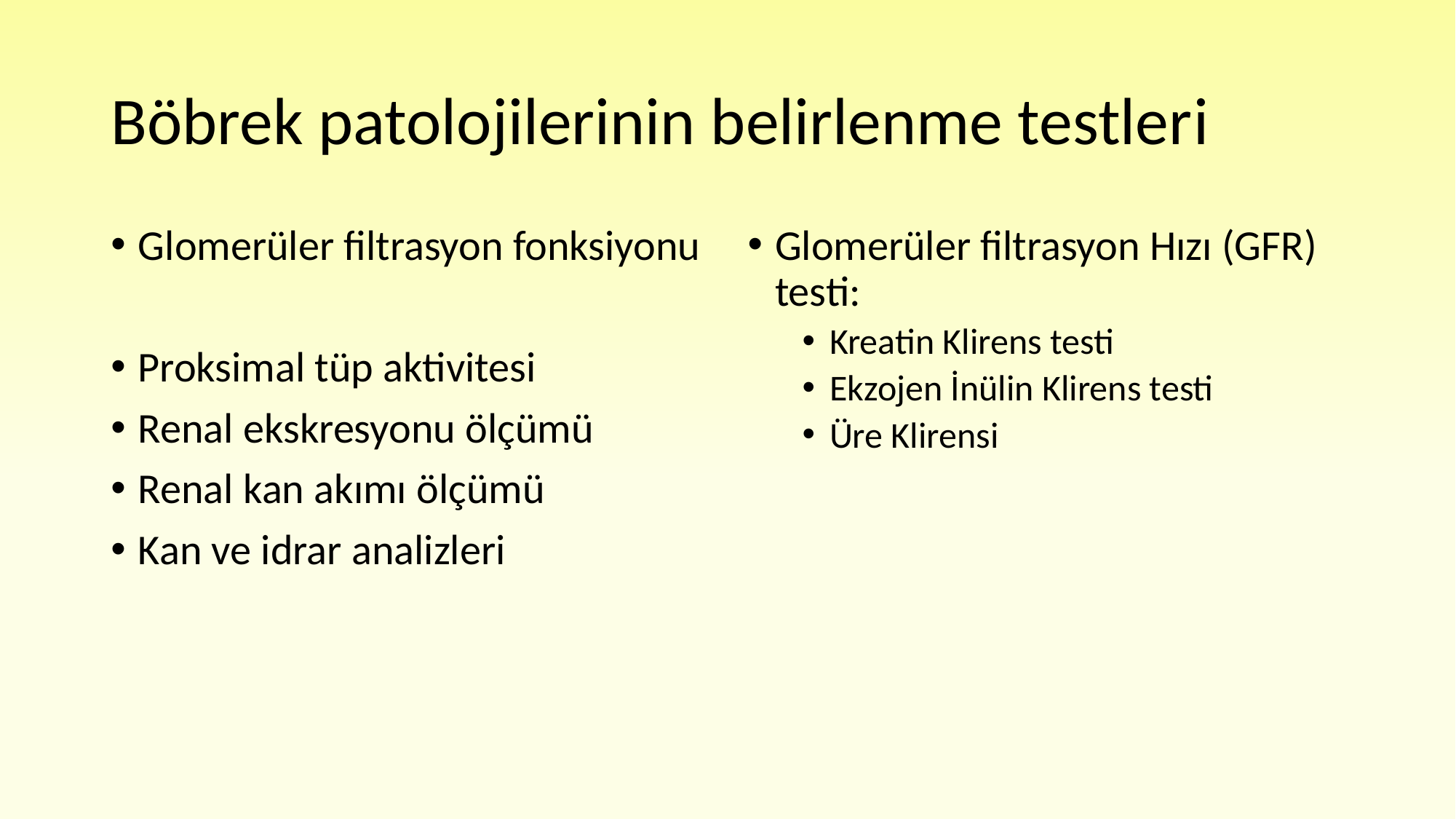

# Böbrek patolojilerinin belirlenme testleri
Glomerüler filtrasyon fonksiyonu

Proksimal tüp aktivitesi
Renal ekskresyonu ölçümü
Renal kan akımı ölçümü
Kan ve idrar analizleri

Glomerüler filtrasyon Hızı (GFR) testi:
Kreatin Klirens testi
Ekzojen İnülin Klirens testi
Üre Klirensi